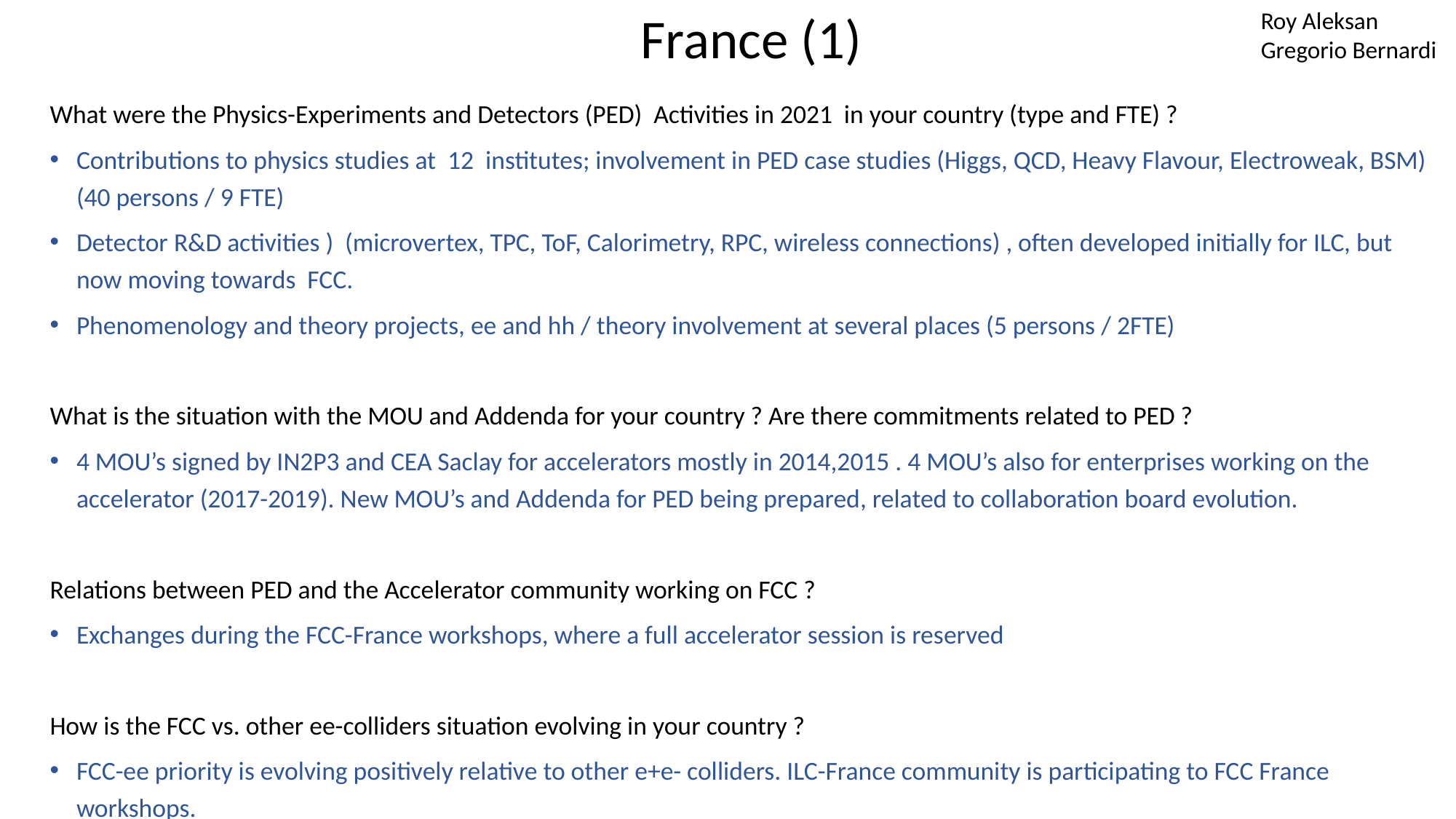

Roy Aleksan
Gregorio Bernardi
# France (1)
What were the Physics-Experiments and Detectors (PED)  Activities in 2021  in your country (type and FTE) ?
Contributions to physics studies at  12  institutes; involvement in PED case studies (Higgs, QCD, Heavy Flavour, Electroweak, BSM)  (40 persons / 9 FTE)
Detector R&D activities )  (microvertex, TPC, ToF, Calorimetry, RPC, wireless connections) , often developed initially for ILC, but now moving towards  FCC.
Phenomenology and theory projects, ee and hh / theory involvement at several places (5 persons / 2FTE)

What is the situation with the MOU and Addenda for your country ? Are there commitments related to PED ?
4 MOU’s signed by IN2P3 and CEA Saclay for accelerators mostly in 2014,2015 . 4 MOU’s also for enterprises working on the accelerator (2017-2019). New MOU’s and Addenda for PED being prepared, related to collaboration board evolution.

Relations between PED and the Accelerator community working on FCC ?
Exchanges during the FCC-France workshops, where a full accelerator session is reserved

How is the FCC vs. other ee-colliders situation evolving in your country ?
FCC-ee priority is evolving positively relative to other e+e- colliders. ILC-France community is participating to FCC France workshops.